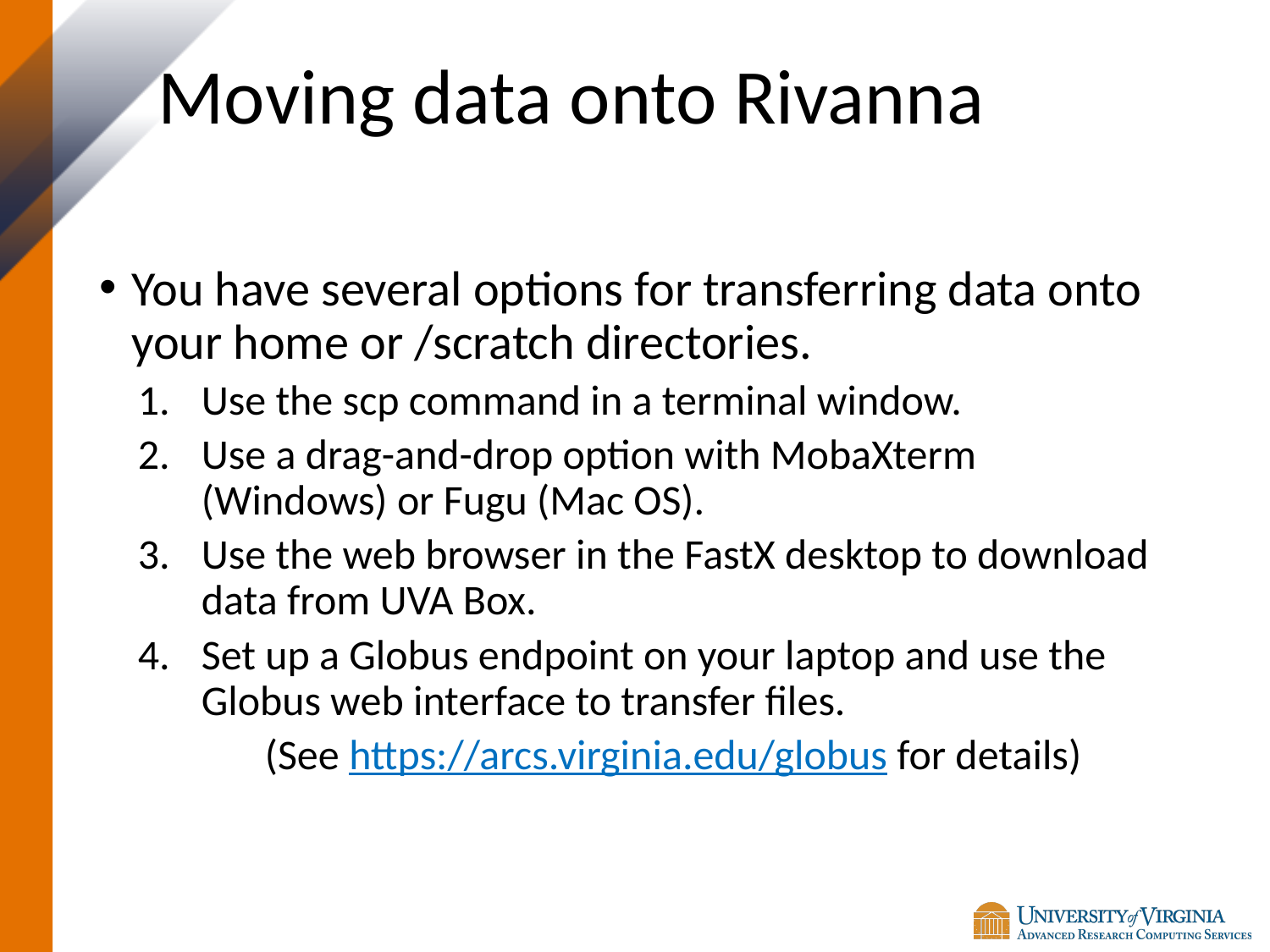

# Moving data onto Rivanna
You have several options for transferring data onto your home or /scratch directories.
Use the scp command in a terminal window.
Use a drag-and-drop option with MobaXterm (Windows) or Fugu (Mac OS).
Use the web browser in the FastX desktop to download data from UVA Box.
Set up a Globus endpoint on your laptop and use the Globus web interface to transfer files.
	(See https://arcs.virginia.edu/globus for details)